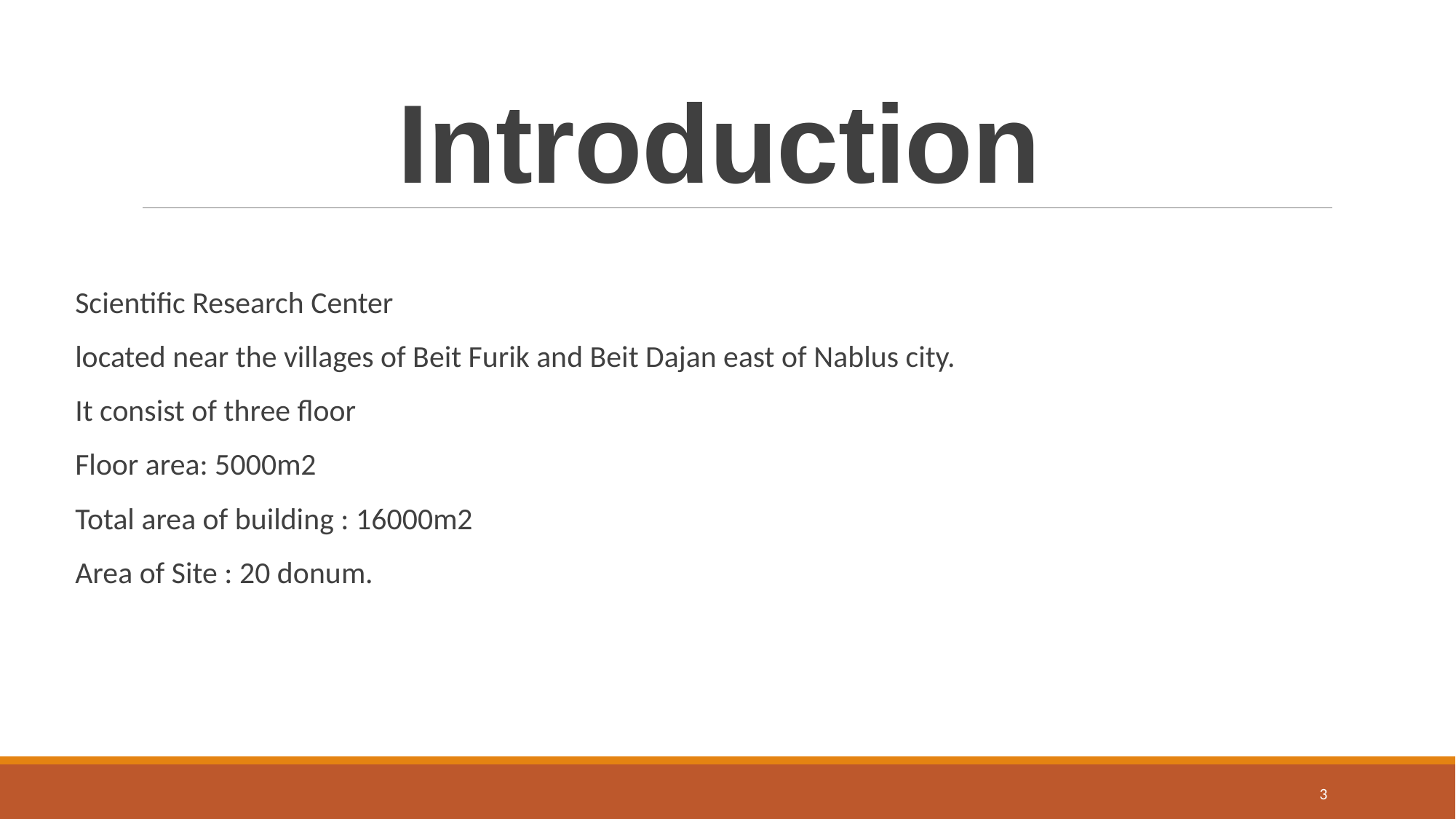

# Introduction
Scientific Research Center
located near the villages of Beit Furik and Beit Dajan east of Nablus city.
It consist of three floor
Floor area: 5000m2
Total area of building : 16000m2
Area of Site : 20 donum.

3